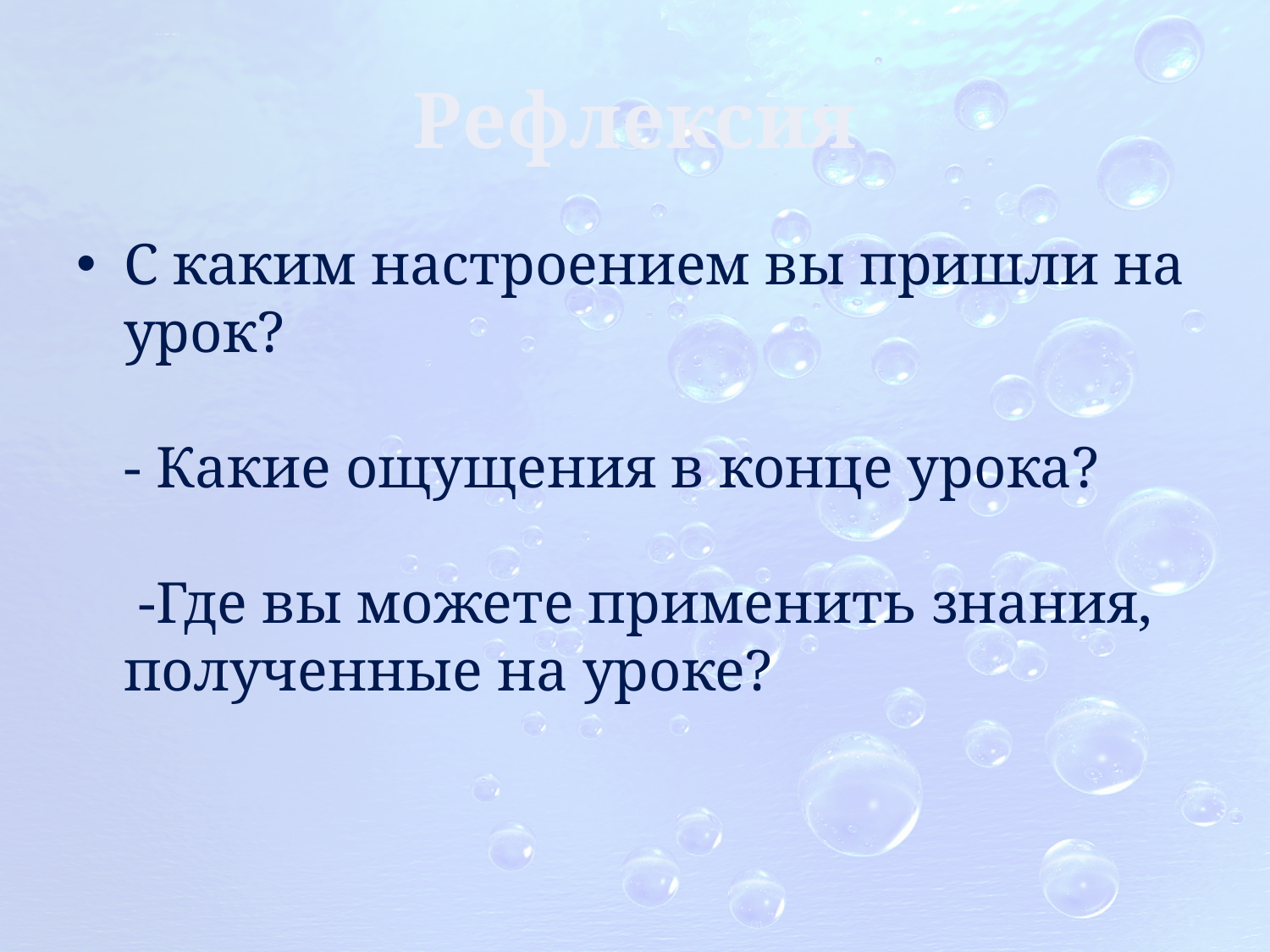

# Рефлексия
С каким настроением вы пришли на урок?
- Какие ощущения в конце урока?
 -Где вы можете применить знания, полученные на уроке?